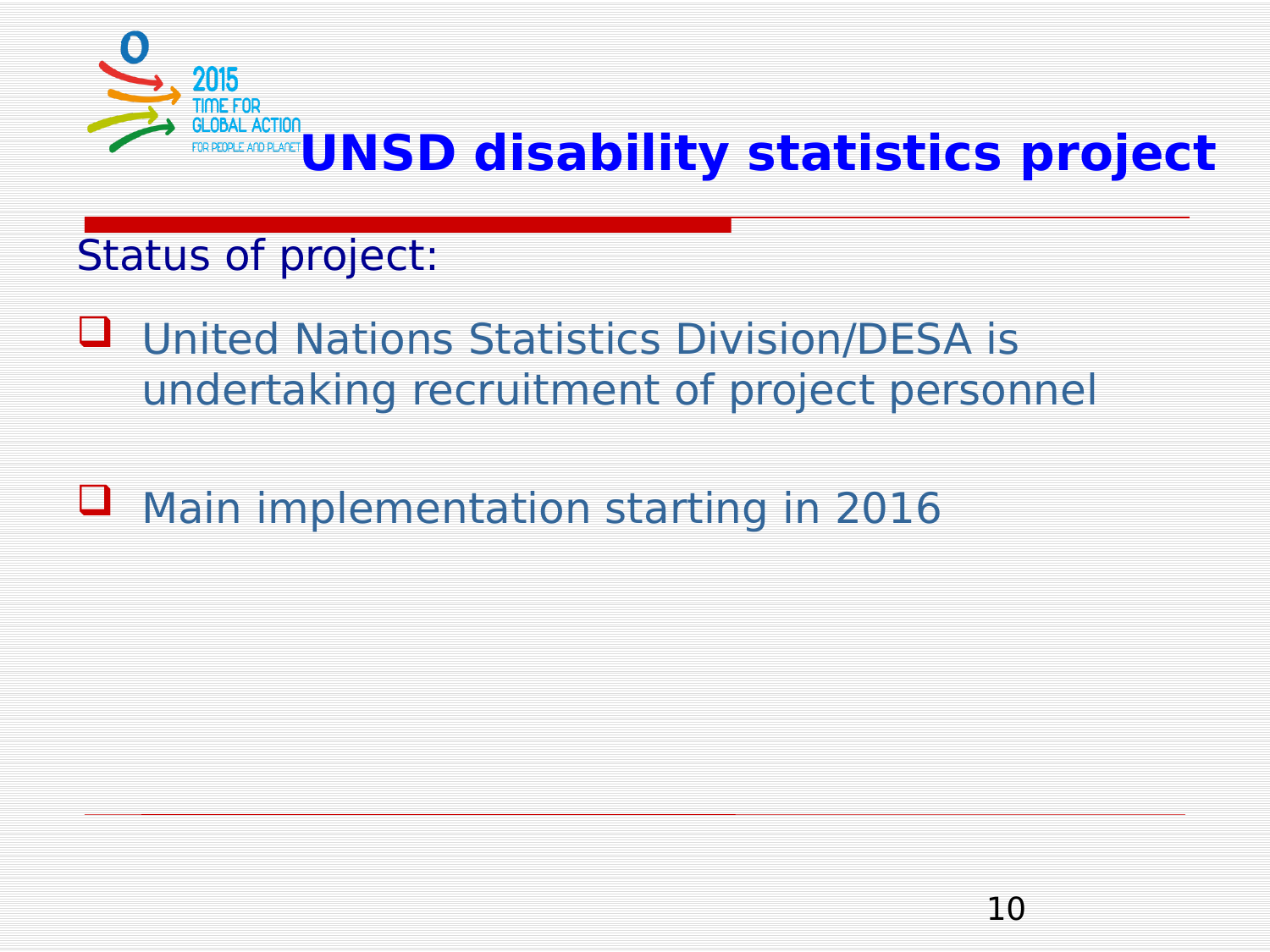

# UNSD disability statistics project
Status of project:

United Nations Statistics Division/DESA is undertaking recruitment of project personnel

Main implementation starting in 2016

10